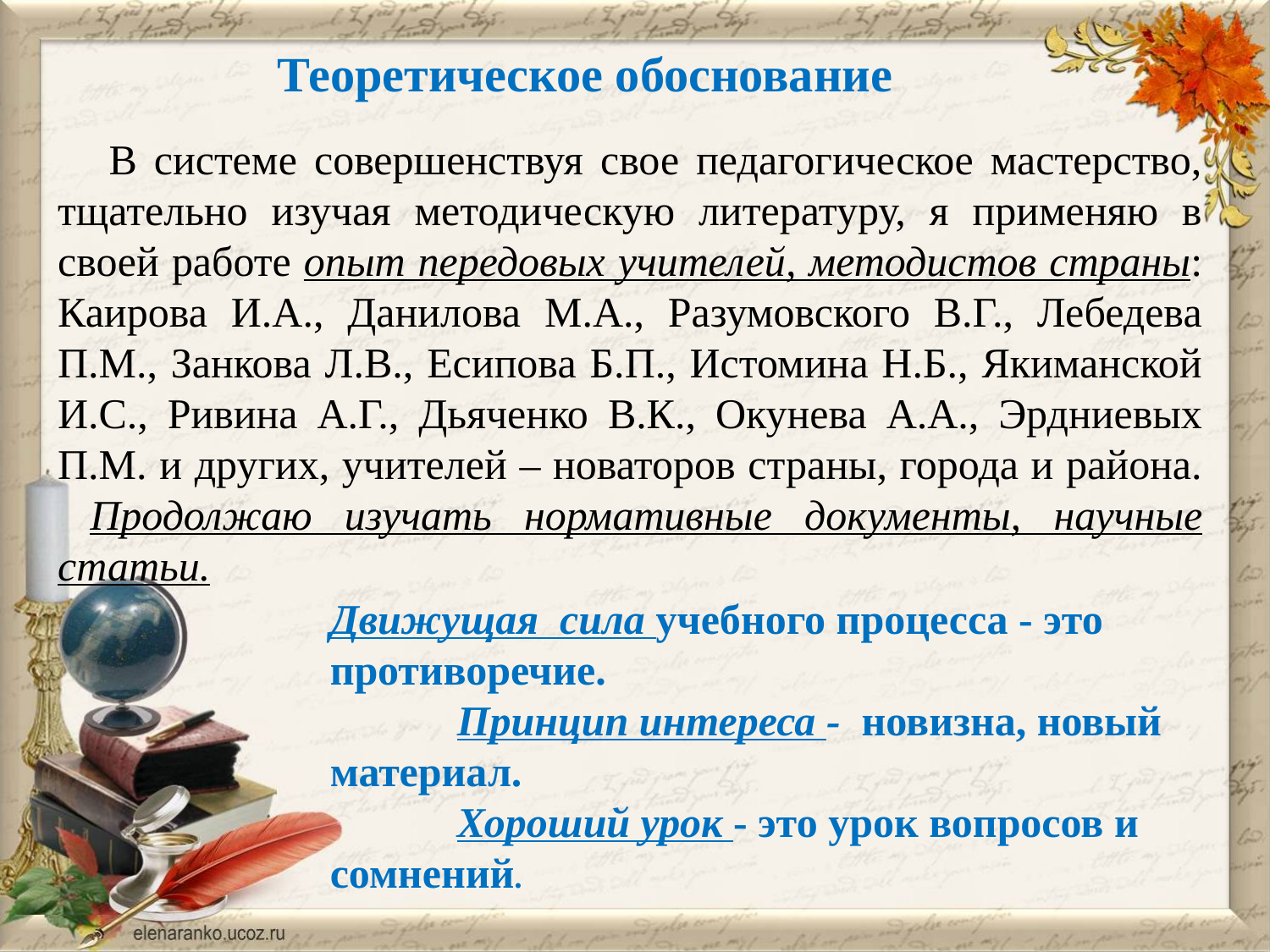

Теоретическое обоснование
# В системе совершенствуя свое педагогическое мастерство, тщательно изучая методическую литературу, я применяю в своей работе опыт передовых учителей, методистов страны: Каирова И.А., Данилова М.А., Разумовского В.Г., Лебедева П.М., Занкова Л.В., Есипова Б.П., Истомина Н.Б., Якиманской И.С., Ривина А.Г., Дьяченко В.К., Окунева А.А., Эрдниевых П.М. и других, учителей – новаторов страны, города и района. Продолжаю изучать нормативные документы, научные статьи.
Движущая  сила учебного процесса - это противоречие.
	Принцип интереса -  новизна, новый материал.
	Хороший урок - это урок вопросов и сомнений.